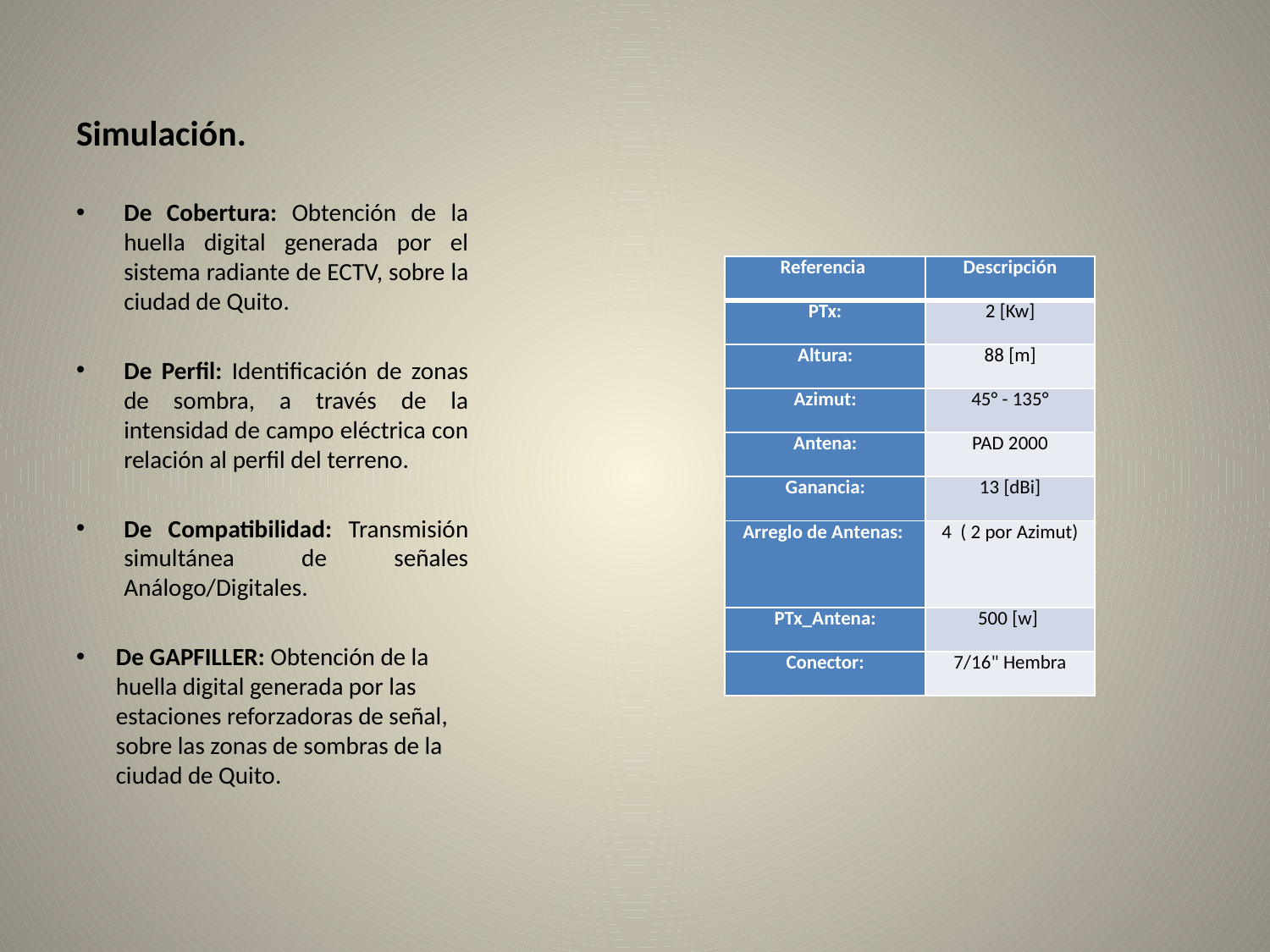

# Simulación.

De Cobertura: Obtención de la huella digital generada por el sistema radiante de ECTV, sobre la ciudad de Quito.

De Perfil: Identificación de zonas de sombra, a través de la intensidad de campo eléctrica con relación al perfil del terreno.

De Compatibilidad: Transmisión simultánea de señales Análogo/Digitales.

De GAPFILLER: Obtención de la huella digital generada por las estaciones reforzadoras de señal, sobre las zonas de sombras de la ciudad de Quito.
| Referencia | Descripción |
| --- | --- |
| PTx: | 2 [Kw] |
| Altura: | 88 [m] |
| Azimut: | 45° - 135° |
| Antena: | PAD 2000 |
| Ganancia: | 13 [dBi] |
| Arreglo de Antenas: | 4 ( 2 por Azimut) |
| PTx\_Antena: | 500 [w] |
| Conector: | 7/16" Hembra |